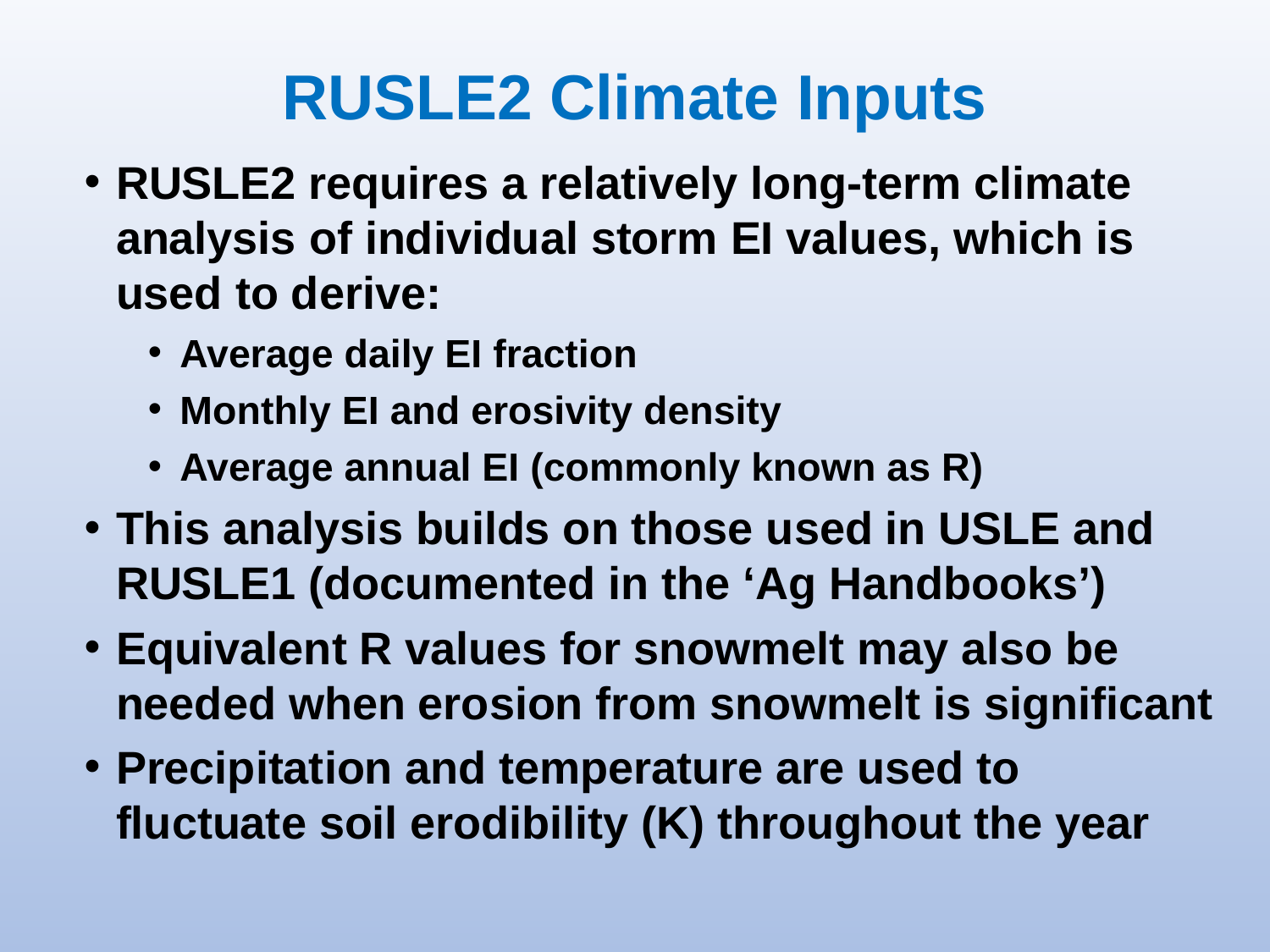

# RUSLE2 Climate Inputs
RUSLE2 requires a relatively long-term climate analysis of individual storm EI values, which is used to derive:
Average daily EI fraction
Monthly EI and erosivity density
Average annual EI (commonly known as R)
This analysis builds on those used in USLE and RUSLE1 (documented in the ‘Ag Handbooks’)
Equivalent R values for snowmelt may also be needed when erosion from snowmelt is significant
Precipitation and temperature are used to fluctuate soil erodibility (K) throughout the year